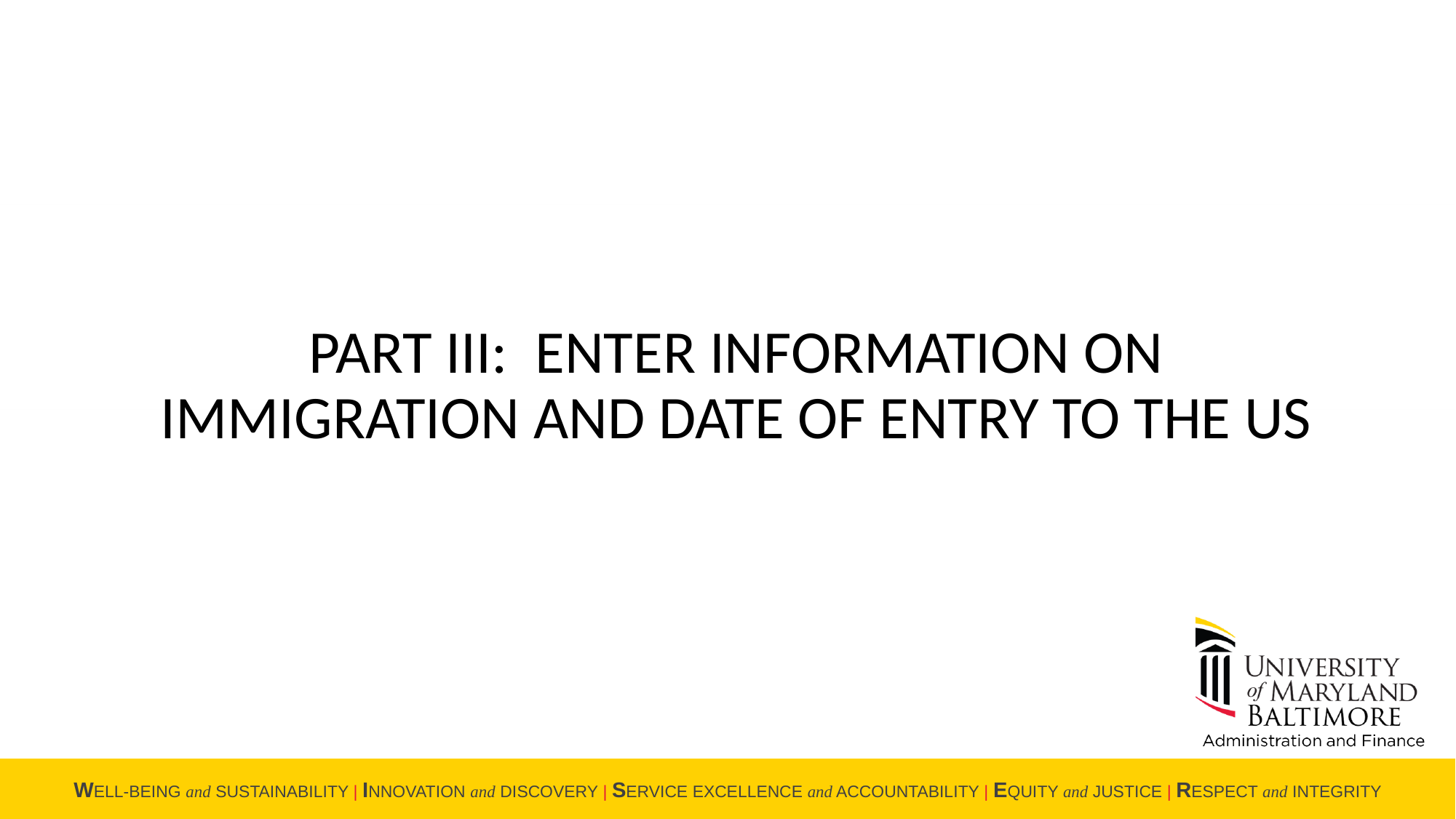

PART III:  ENTER INFORMATION ON IMMIGRATION AND DATE OF ENTRY TO THE US